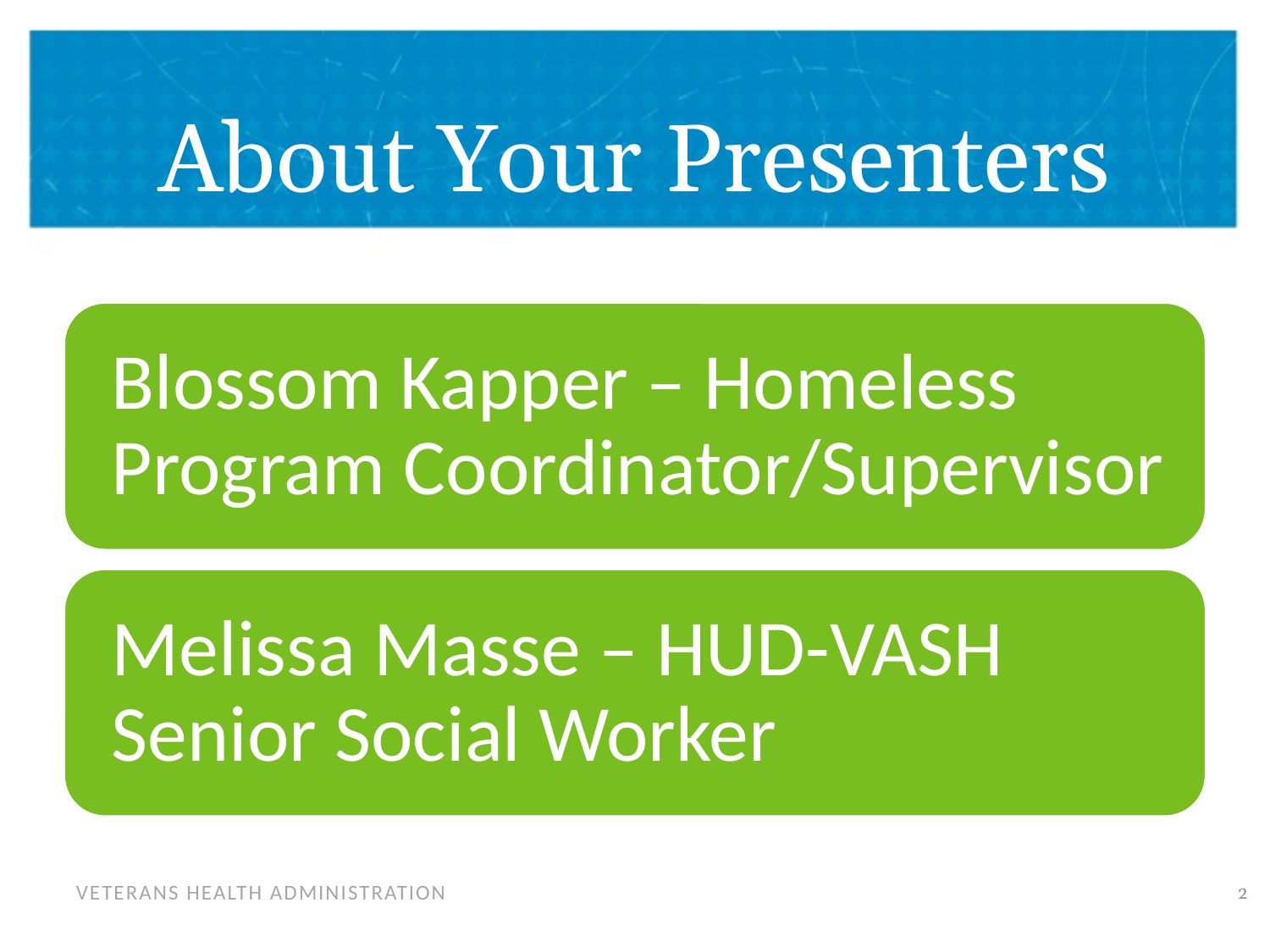

# About Your Presenters
Blossom Kapper – Homeless Program Coordinator/Supervisor
Melissa Masse – HUD-VASH Senior Social Worker
2